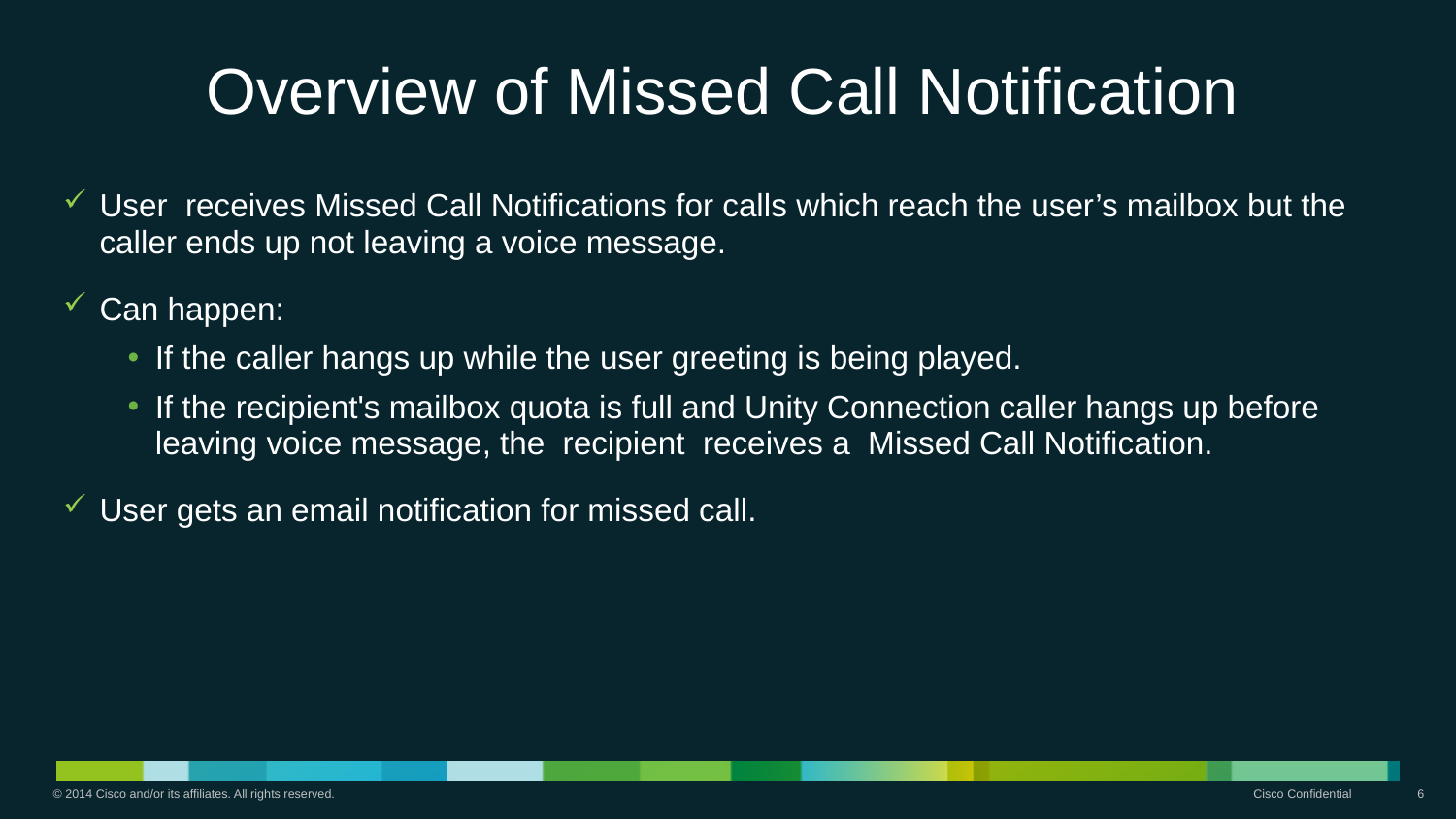

# Overview of Missed Call Notification
User  receives Missed Call Notifications for calls which reach the user’s mailbox but the caller ends up not leaving a voice message.
Can happen:
If the caller hangs up while the user greeting is being played.
If the recipient's mailbox quota is full and Unity Connection caller hangs up before  leaving voice message, the  recipient  receives a  Missed Call Notification.
User gets an email notification for missed call.